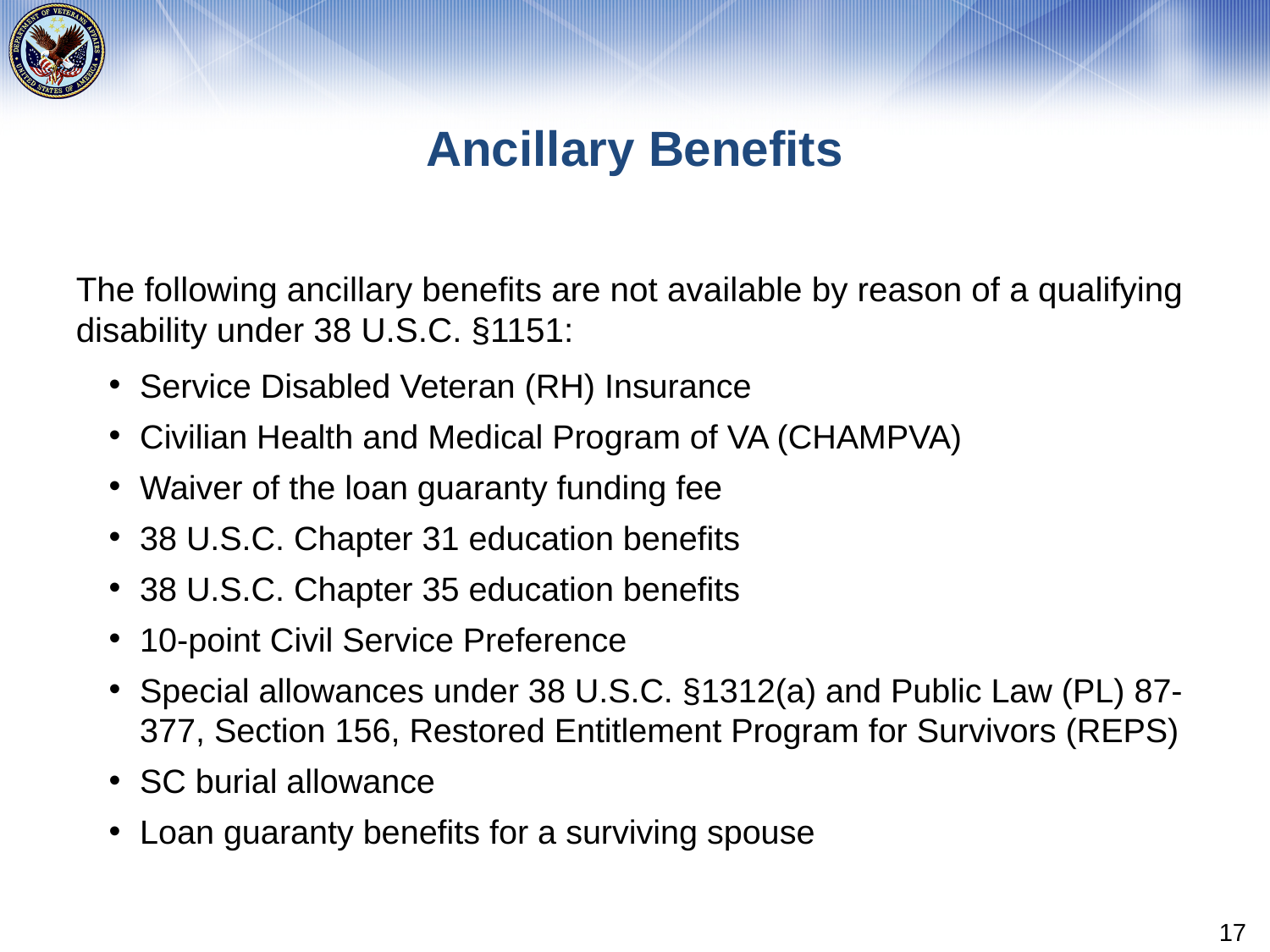

# Ancillary Benefits
The following ancillary benefits are not available by reason of a qualifying disability under 38 U.S.C. §1151:
Service Disabled Veteran (RH) Insurance
Civilian Health and Medical Program of VA (CHAMPVA)
Waiver of the loan guaranty funding fee
38 U.S.C. Chapter 31 education benefits
38 U.S.C. Chapter 35 education benefits
10-point Civil Service Preference
Special allowances under 38 U.S.C. §1312(a) and Public Law (PL) 87-377, Section 156, Restored Entitlement Program for Survivors (REPS)
SC burial allowance
Loan guaranty benefits for a surviving spouse
17